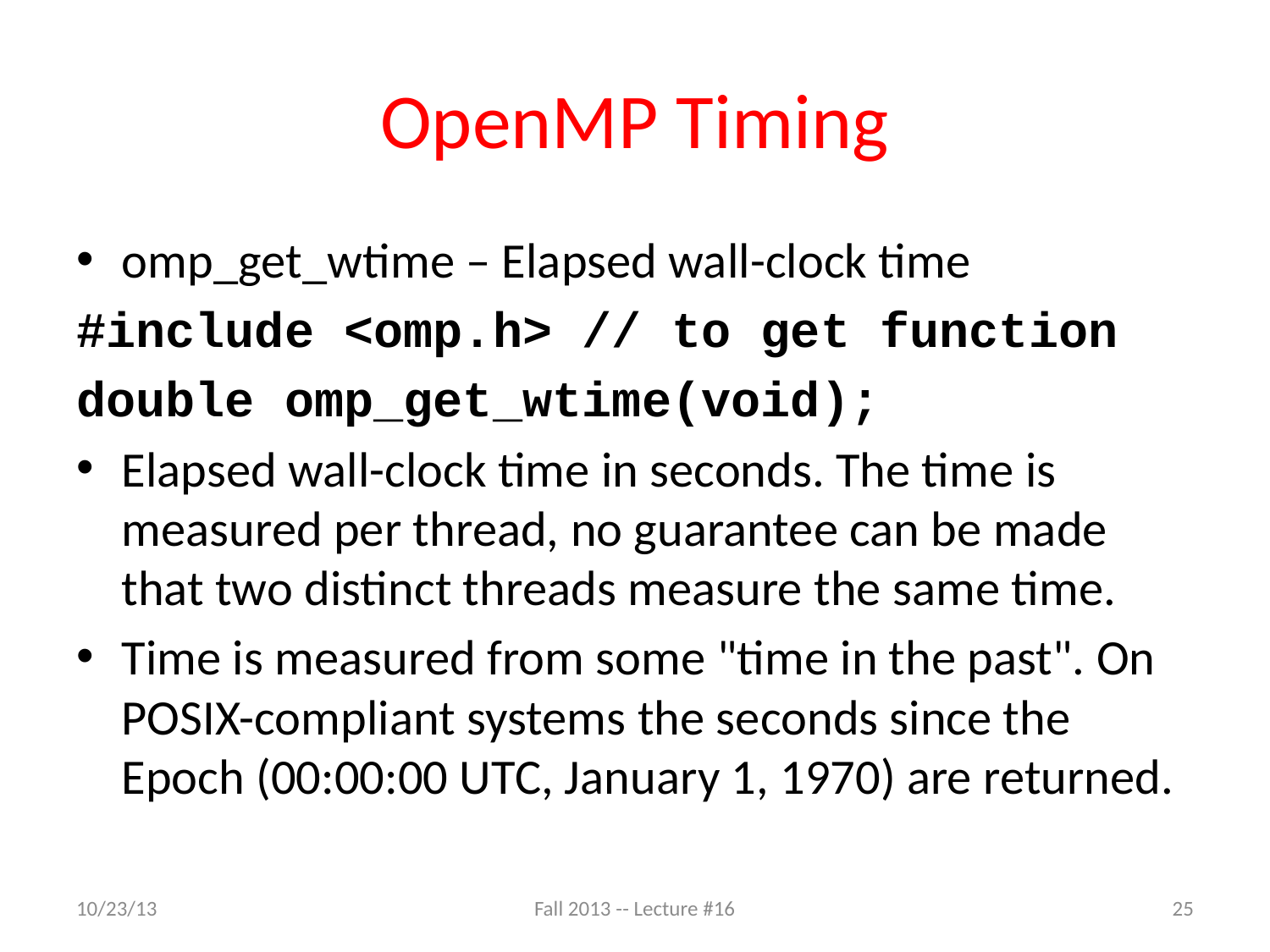

# OpenMP Timing
omp_get_wtime – Elapsed wall-clock time
#include <omp.h> // to get function
double omp_get_wtime(void);
Elapsed wall-clock time in seconds. The time is measured per thread, no guarantee can be made that two distinct threads measure the same time.
Time is measured from some "time in the past". On POSIX-compliant systems the seconds since the Epoch (00:00:00 UTC, January 1, 1970) are returned.

10/23/13
Fall 2013 -- Lecture #16
25